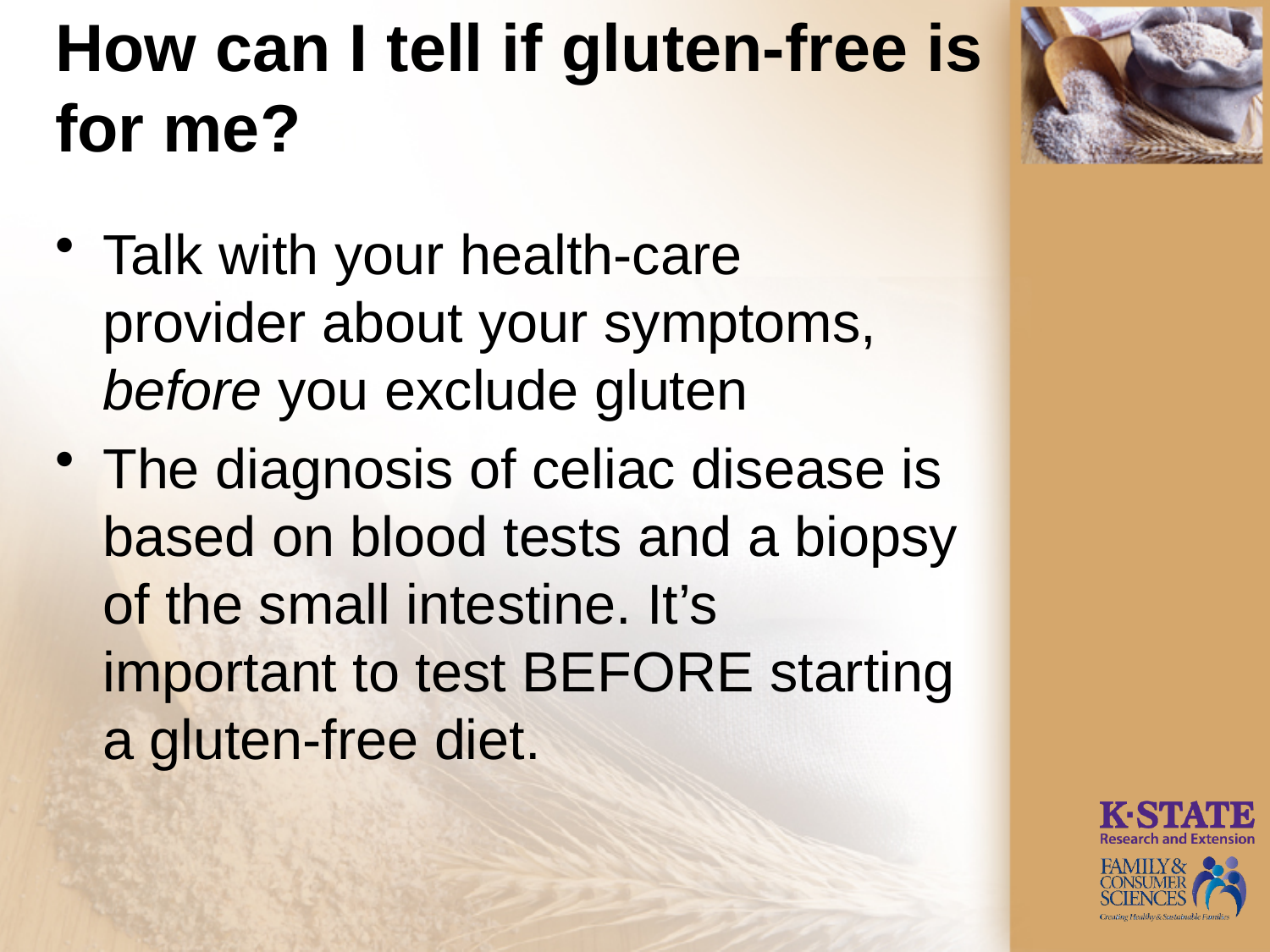

# How can I tell if gluten-free is for me?
Talk with your health-care provider about your symptoms, before you exclude gluten
The diagnosis of celiac disease is based on blood tests and a biopsy of the small intestine. It’s important to test BEFORE starting a gluten-free diet.